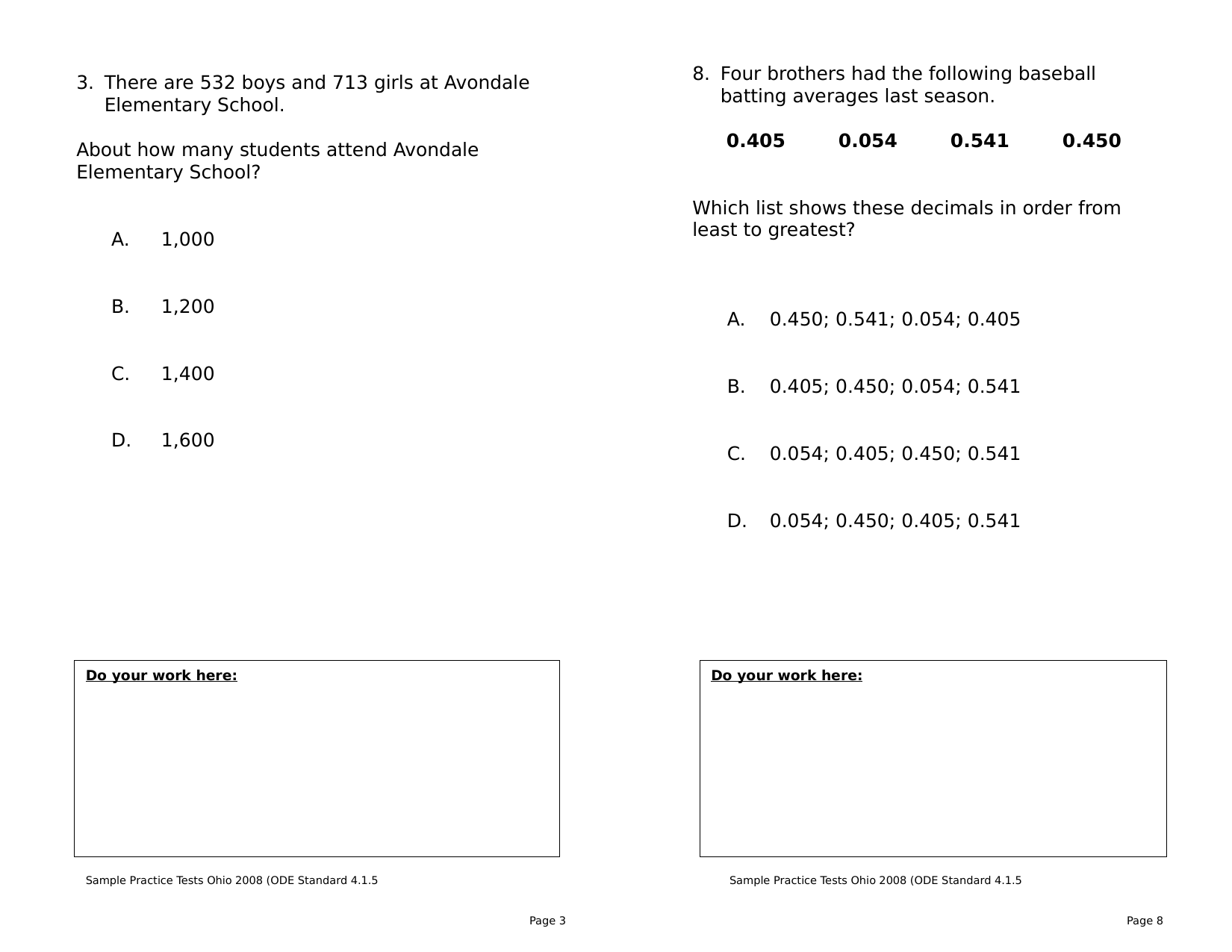

Four brothers had the following baseball batting averages last season.

0.405 	0.054 	0.541 	0.450

Which list shows these decimals in order from least to greatest?

0.450; 0.541; 0.054; 0.405

0.405; 0.450; 0.054; 0.541

0.054; 0.405; 0.450; 0.541

0.054; 0.450; 0.405; 0.541
There are 532 boys and 713 girls at Avondale Elementary School.

About how many students attend Avondale Elementary School?

1,000

1,200

1,400

1,600
Do your work here:

Do your work here:

Sample Practice Tests Ohio 2008 (ODE Standard 4.1.5
Sample Practice Tests Ohio 2008 (ODE Standard 4.1.5
Page 3
Page 8